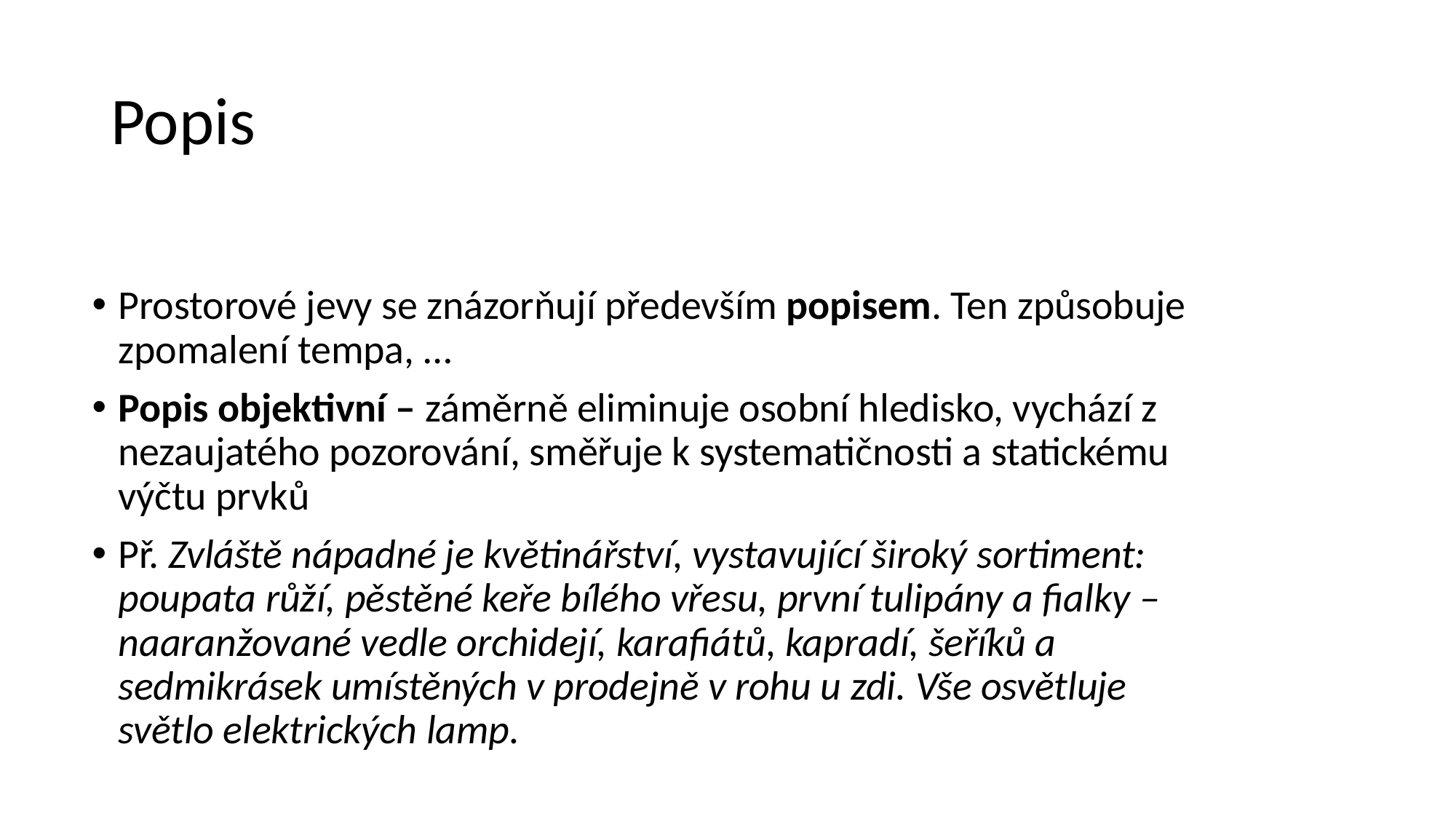

# Popis
Prostorové jevy se znázorňují především popisem. Ten způsobuje zpomalení tempa, …
Popis objektivní – záměrně eliminuje osobní hledisko, vychází z nezaujatého pozorování, směřuje k systematičnosti a statickému výčtu prvků
Př. Zvláště nápadné je květinářství, vystavující široký sortiment: poupata růží, pěstěné keře bílého vřesu, první tulipány a fialky – naaranžované vedle orchidejí, karafiátů, kapradí, šeříků a sedmikrásek umístěných v prodejně v rohu u zdi. Vše osvětluje světlo elektrických lamp.